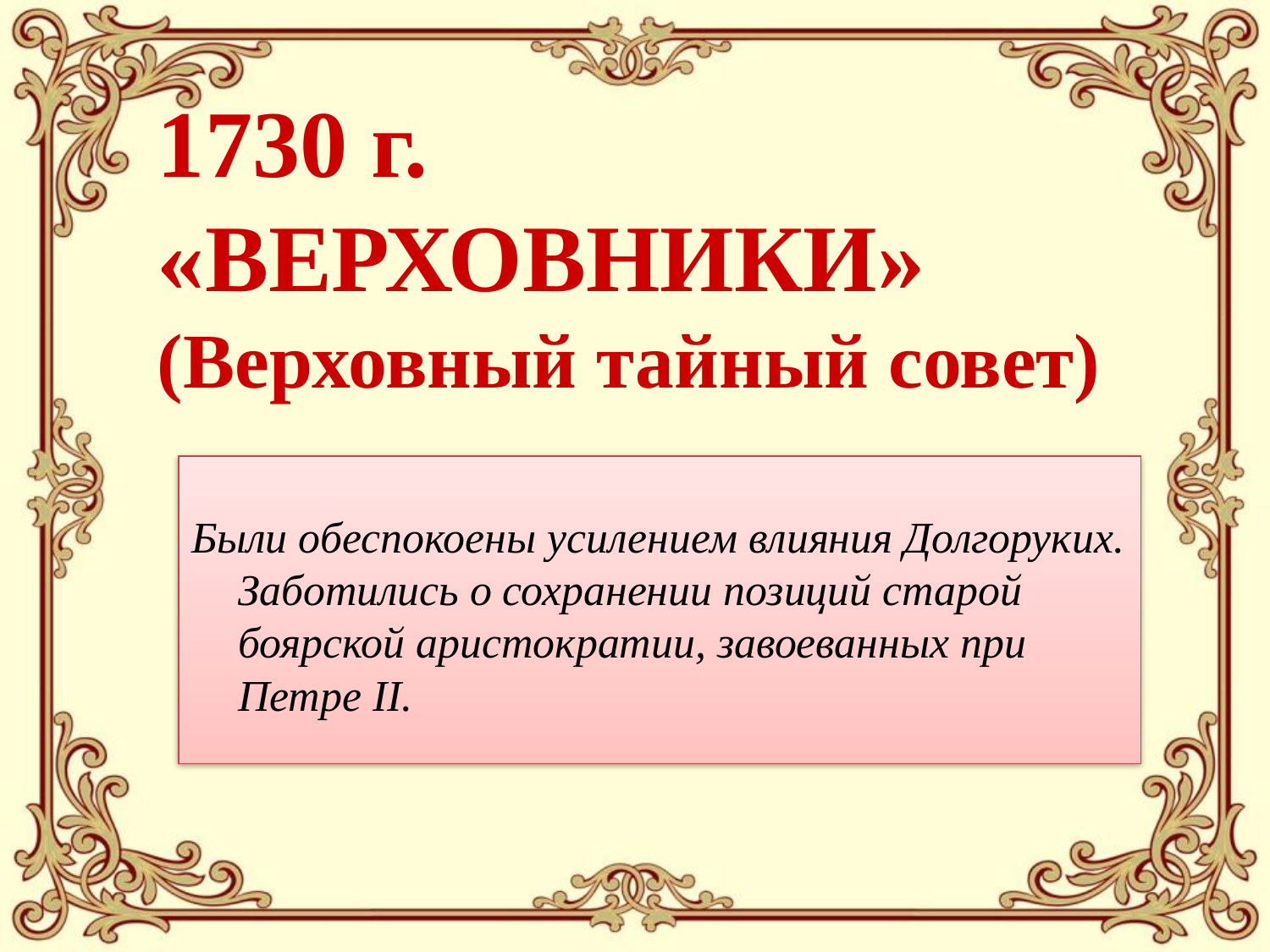

1730 г.
«ВЕРХОВНИКИ»
(Верховный тайный совет)
# Были обеспокоены усилением влияния Долгоруких. Заботились о сохранении позиций старой боярской аристократии, завоеванных при Петре II.